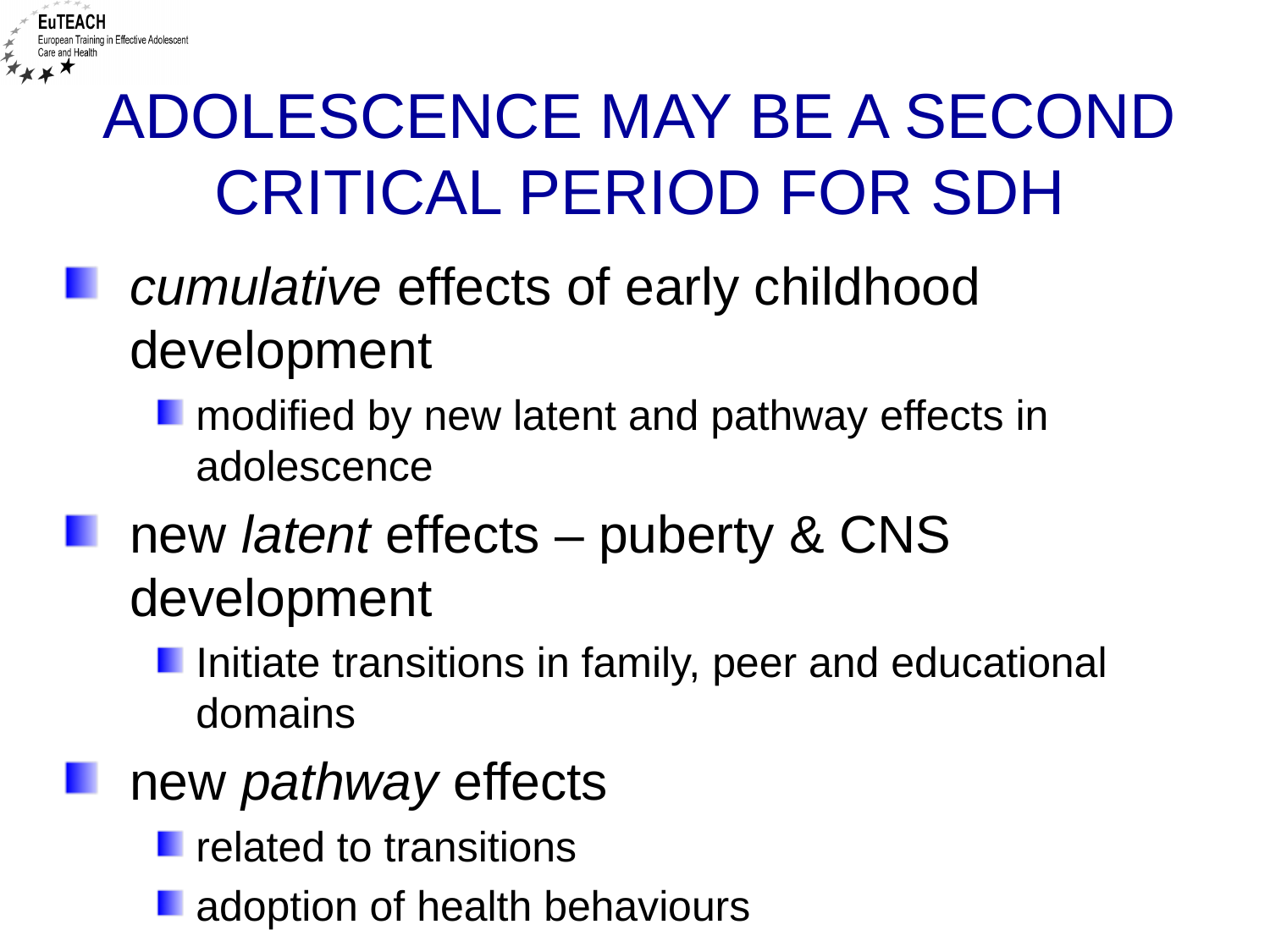

# Adolescence may be a second critical period for SDH
cumulative effects of early childhood development
modified by new latent and pathway effects in adolescence
new latent effects – puberty & CNS development
Initiate transitions in family, peer and educational domains
new pathway effects
related to transitions
adoption of health behaviours